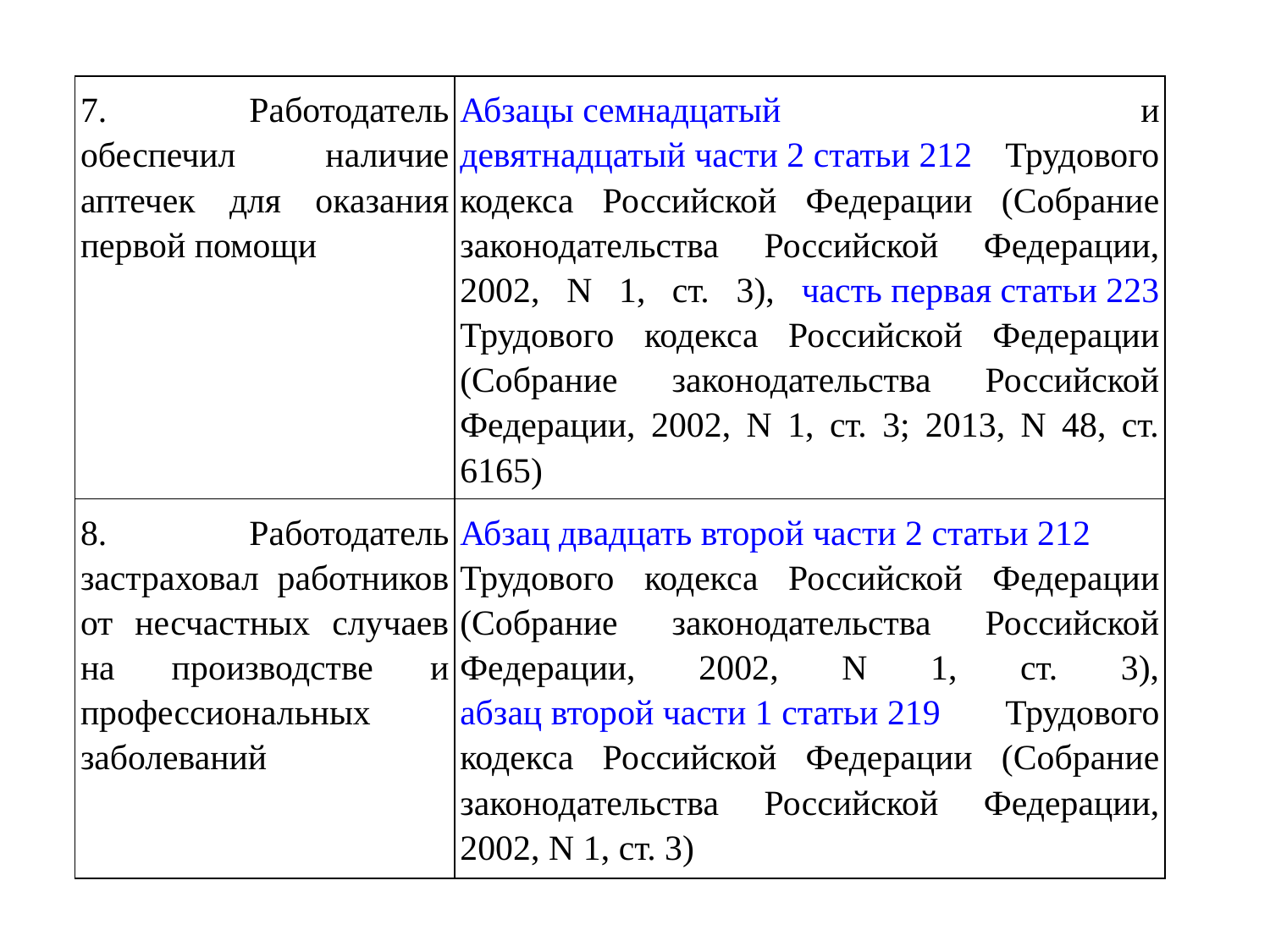

| 7. Работодатель обеспечил наличие аптечек для оказания первой помощи | Абзацы семнадцатый и девятнадцатый части 2 статьи 212 Трудового кодекса Российской Федерации (Собрание законодательства Российской Федерации, 2002, N 1, ст. 3), часть первая статьи 223 Трудового кодекса Российской Федерации (Собрание законодательства Российской Федерации, 2002, N 1, ст. 3; 2013, N 48, ст. 6165) |
| --- | --- |
| 8. Работодатель застраховал работников от несчастных случаев на производстве и профессиональных заболеваний | Абзац двадцать второй части 2 статьи 212 Трудового кодекса Российской Федерации (Собрание законодательства Российской Федерации, 2002, N 1, ст. 3), абзац второй части 1 статьи 219 Трудового кодекса Российской Федерации (Собрание законодательства Российской Федерации, 2002, N 1, ст. 3) |